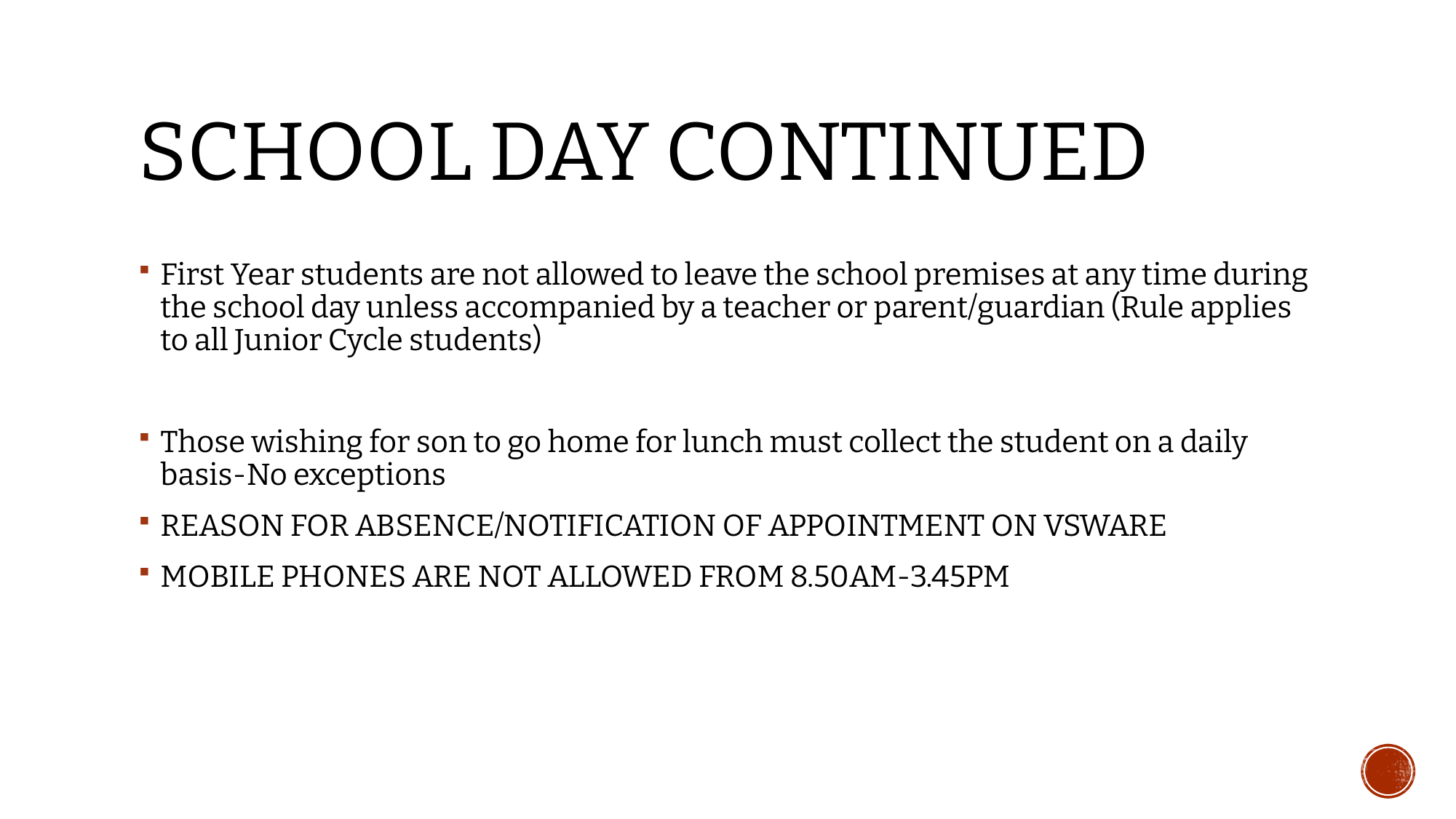

# School Day continued
First Year students are not allowed to leave the school premises at any time during the school day unless accompanied by a teacher or parent/guardian (Rule applies to all Junior Cycle students)

Those wishing for son to go home for lunch must collect the student on a daily basis-No exceptions
REASON FOR ABSENCE/NOTIFICATION OF APPOINTMENT ON VSWARE
MOBILE PHONES ARE NOT ALLOWED FROM 8.50AM-3.45PM